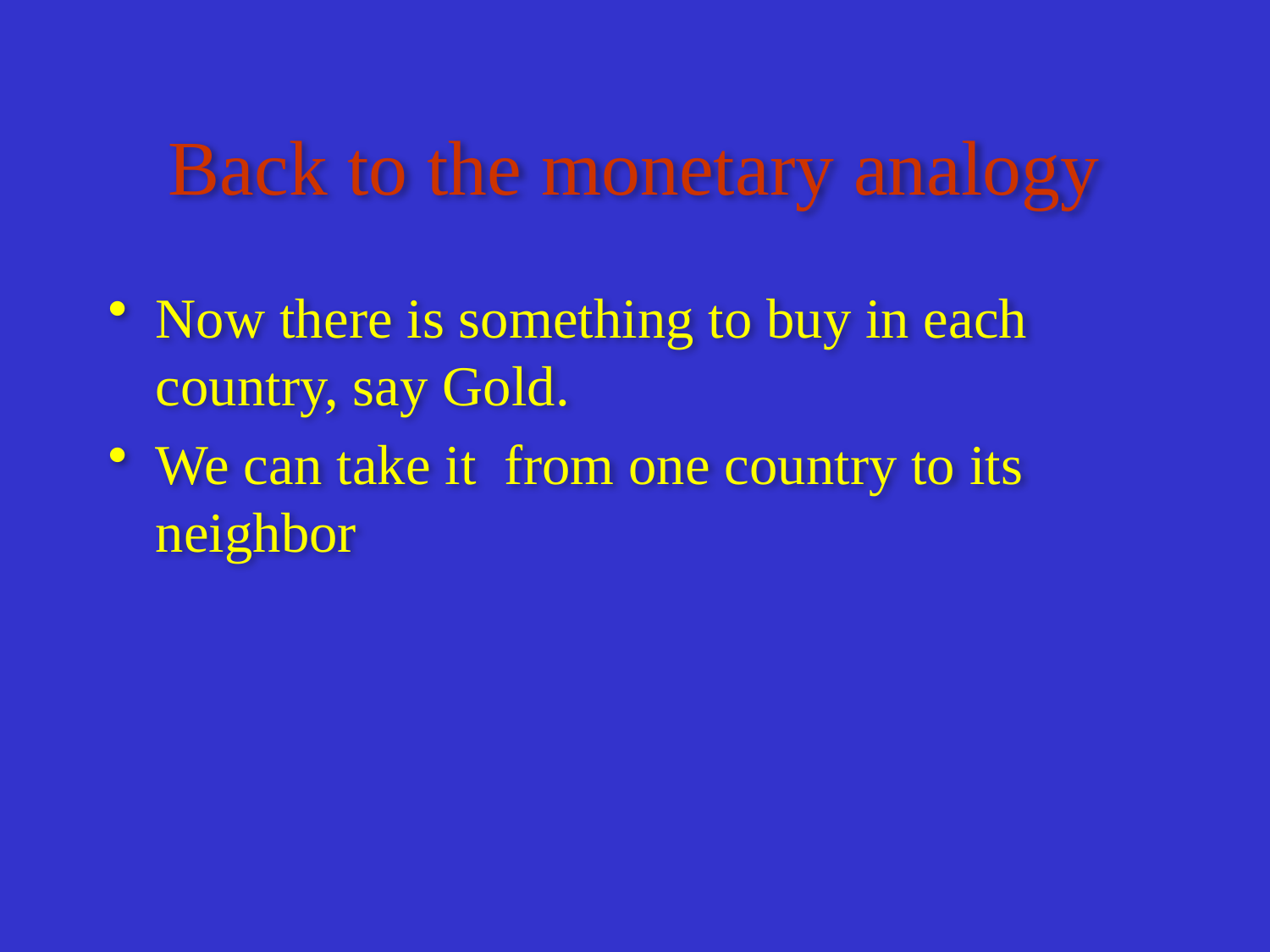

# Back to the monetary analogy
Now there is something to buy in each country, say Gold.
We can take it  from one country to its neighbor